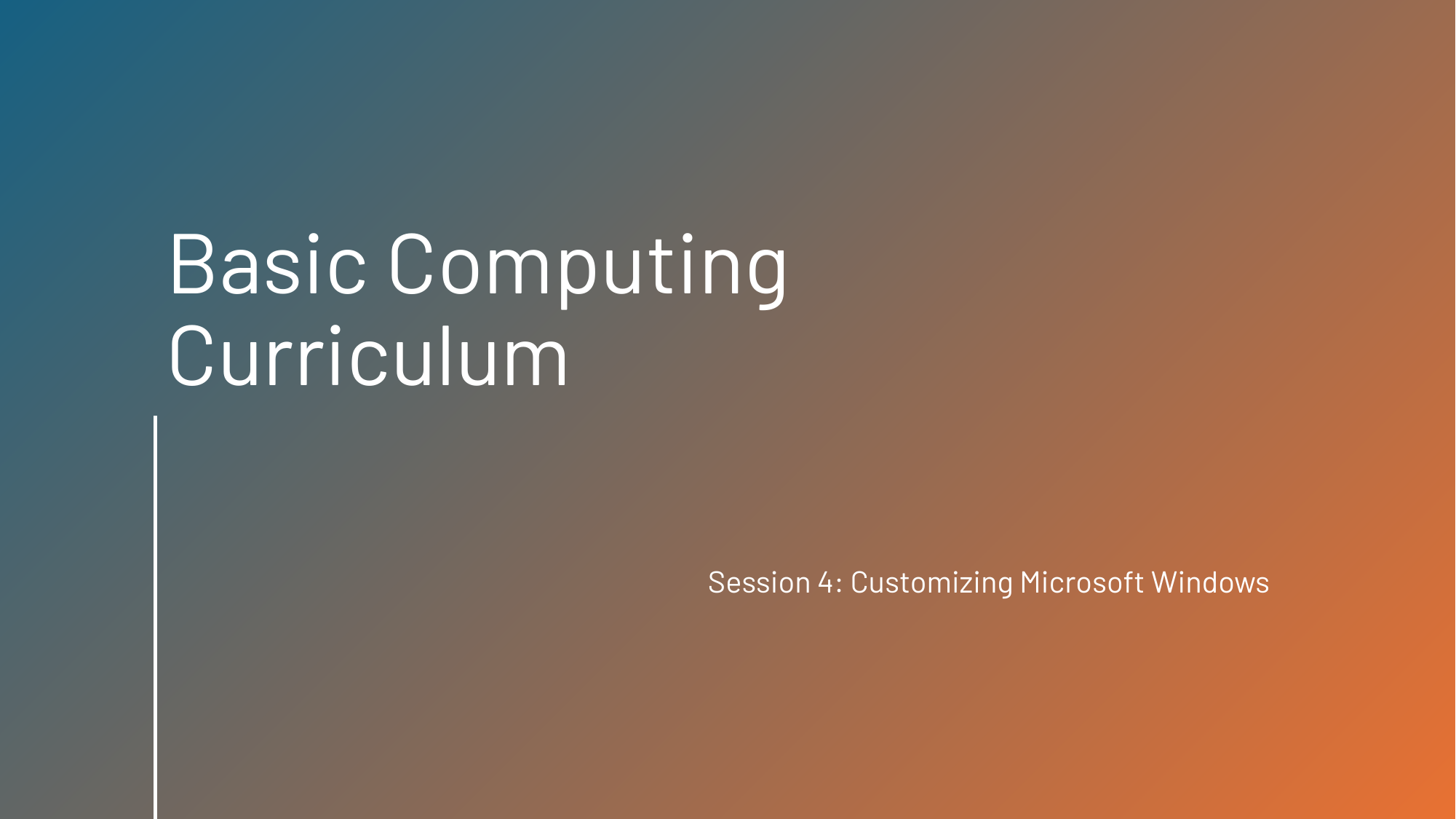

# Basic Computing Curriculum
Session 4: Customizing Microsoft Windows